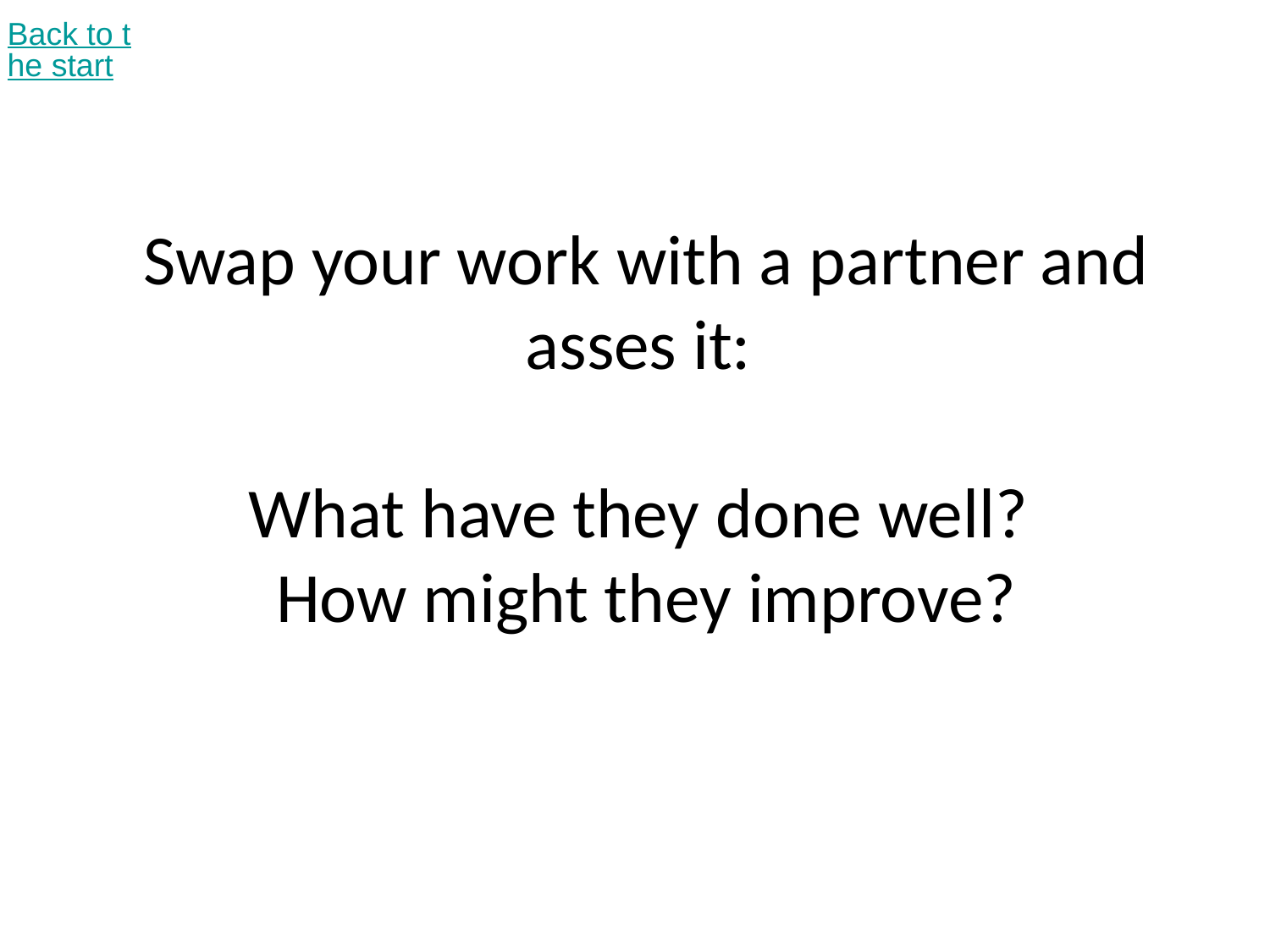

Back to the start
# Swap your work with a partner and asses it: What have they done well? How might they improve?